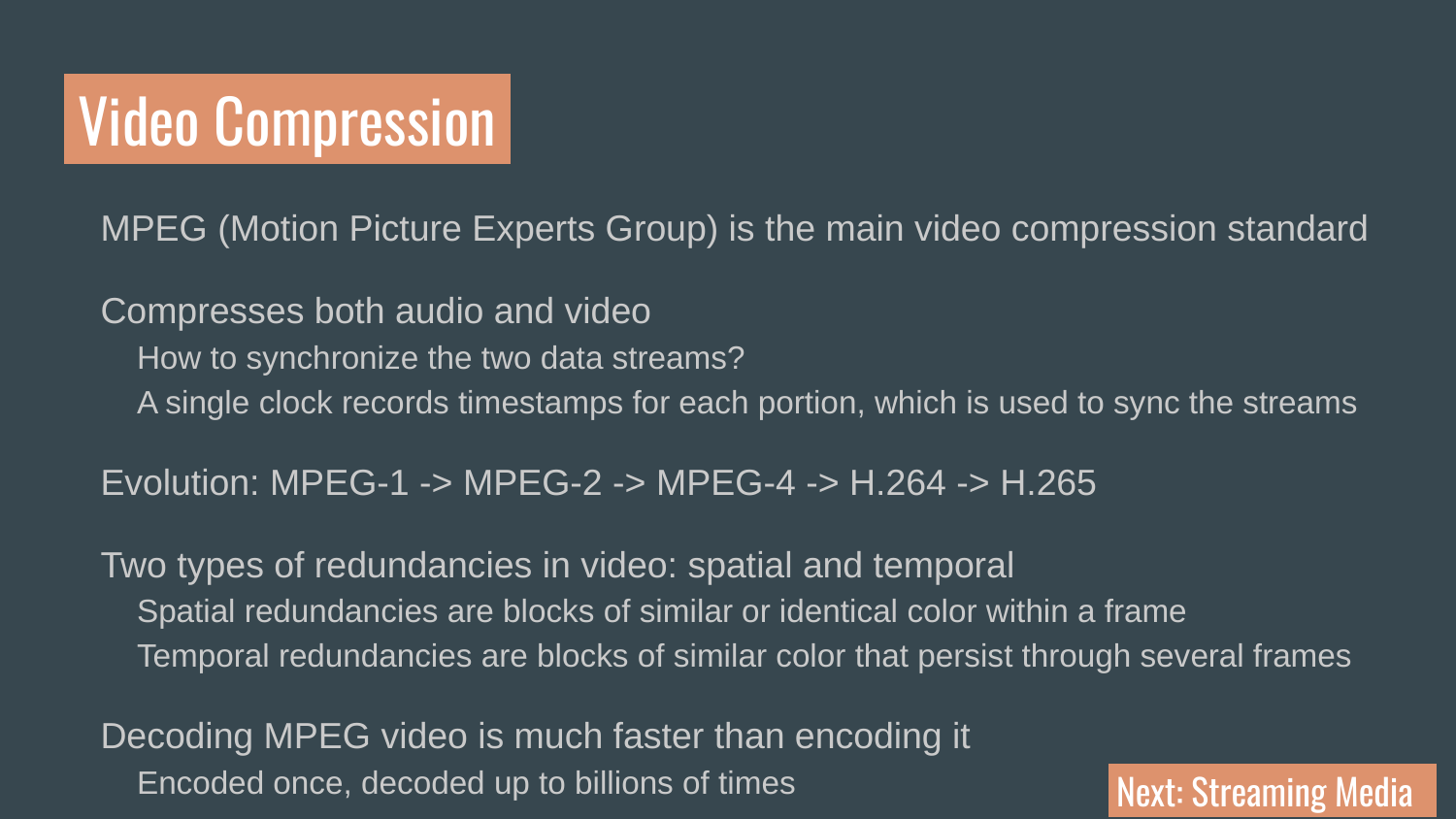

# Video Compression
MPEG (Motion Picture Experts Group) is the main video compression standard
Compresses both audio and video
How to synchronize the two data streams?
A single clock records timestamps for each portion, which is used to sync the streams
Evolution: MPEG-1 -> MPEG-2 -> MPEG-4 -> H.264 -> H.265
Two types of redundancies in video: spatial and temporal
Spatial redundancies are blocks of similar or identical color within a frame
Temporal redundancies are blocks of similar color that persist through several frames
Decoding MPEG video is much faster than encoding it
Encoded once, decoded up to billions of times

 Next: Streaming Media .